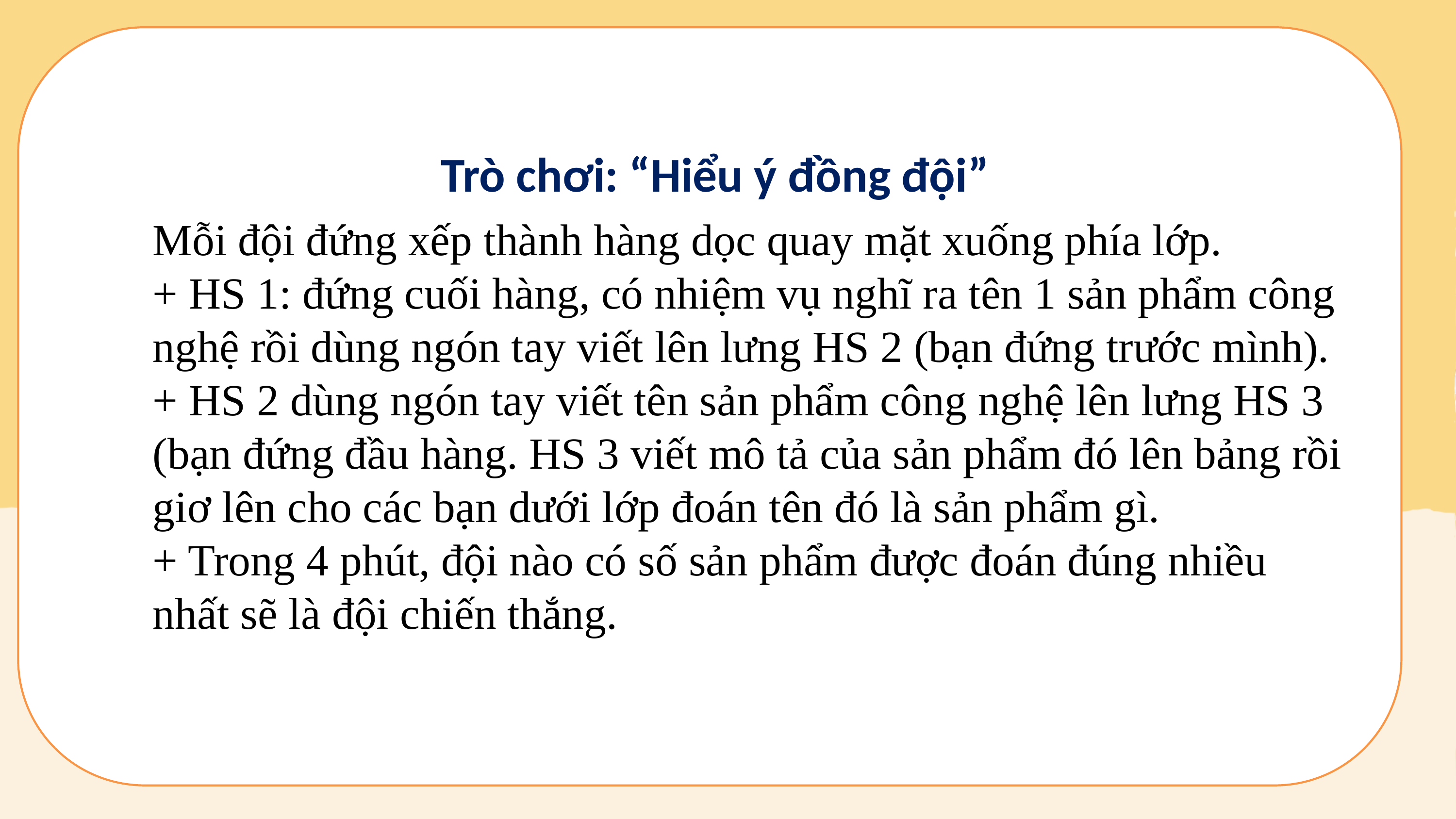

Trò chơi: “Hiểu ý đồng đội”
Mỗi đội đứng xếp thành hàng dọc quay mặt xuống phía lớp.
+ HS 1: đứng cuối hàng, có nhiệm vụ nghĩ ra tên 1 sản phẩm công nghệ rồi dùng ngón tay viết lên lưng HS 2 (bạn đứng trước mình).
+ HS 2 dùng ngón tay viết tên sản phẩm công nghệ lên lưng HS 3 (bạn đứng đầu hàng. HS 3 viết mô tả của sản phẩm đó lên bảng rồi giơ lên cho các bạn dưới lớp đoán tên đó là sản phẩm gì.
+ Trong 4 phút, đội nào có số sản phẩm được đoán đúng nhiều nhất sẽ là đội chiến thắng.